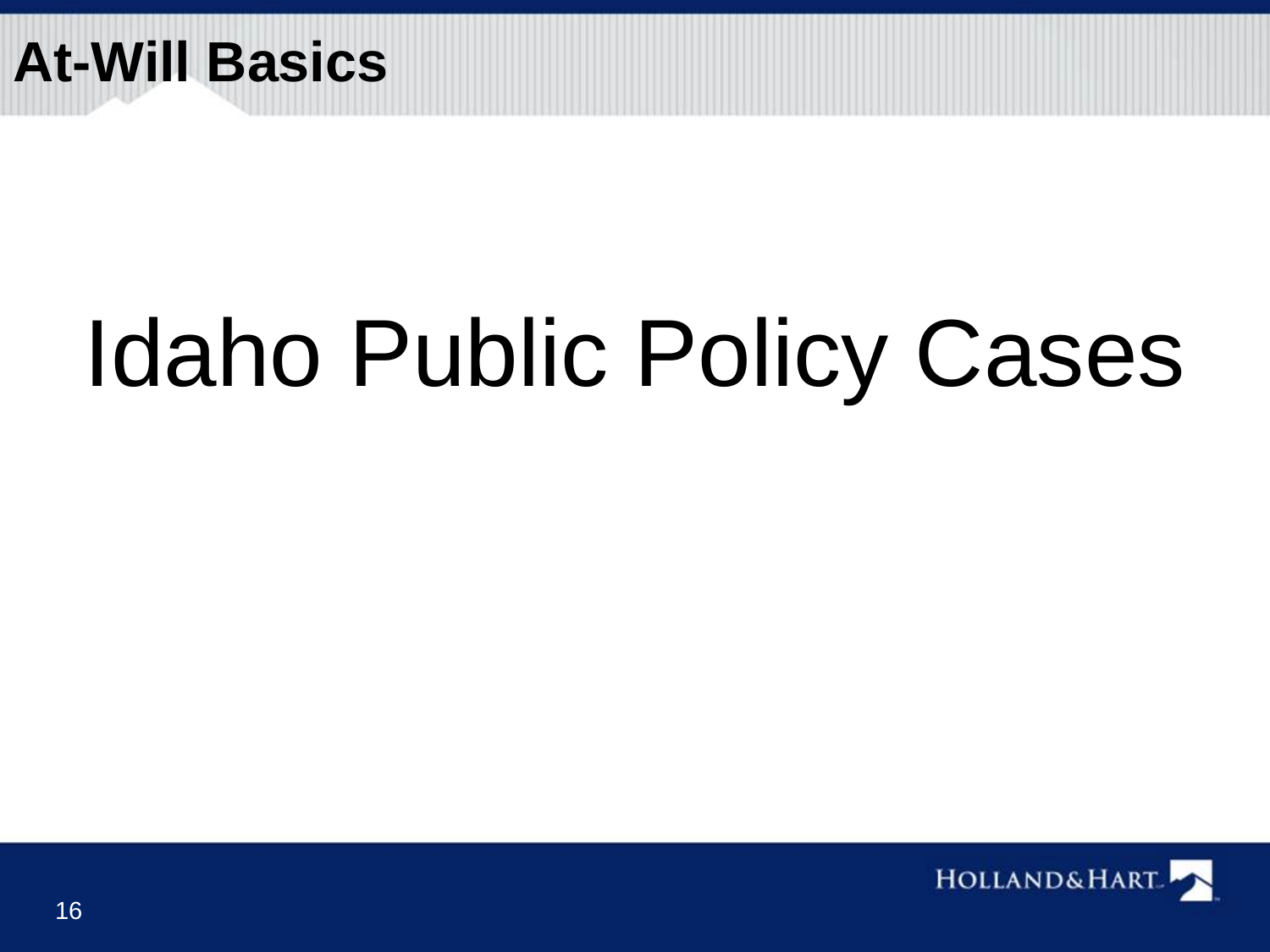

# At-Will Basics

Idaho Public Policy Cases
16